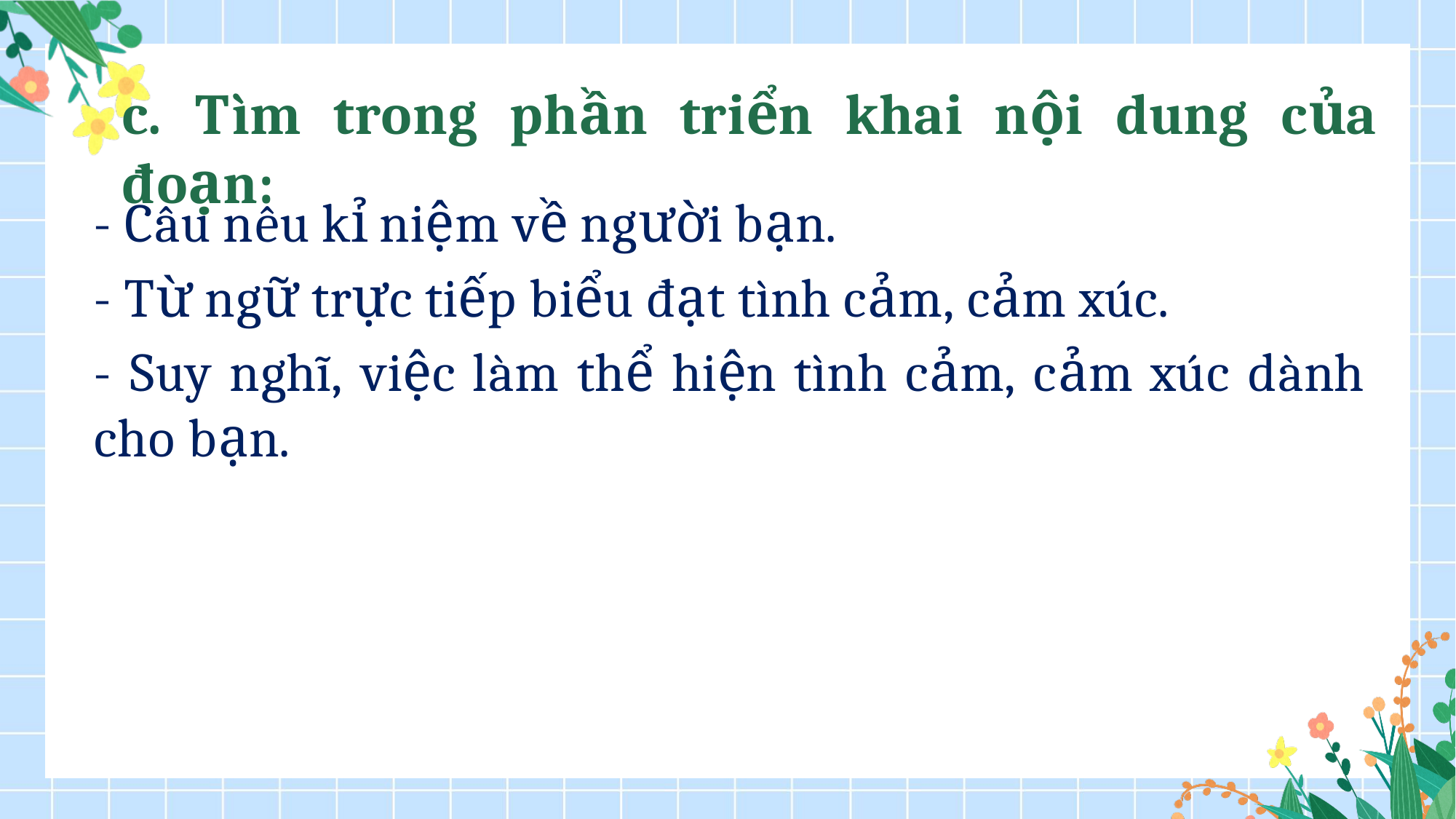

c. Tìm trong phần triển khai nội dung của đoạn:
- Câu nêu kỉ niệm về người bạn.
- Từ ngữ trực tiếp biểu đạt tình cảm, cảm xúc.
- Suy nghĩ, việc làm thể hiện tình cảm, cảm xúc dành cho bạn.